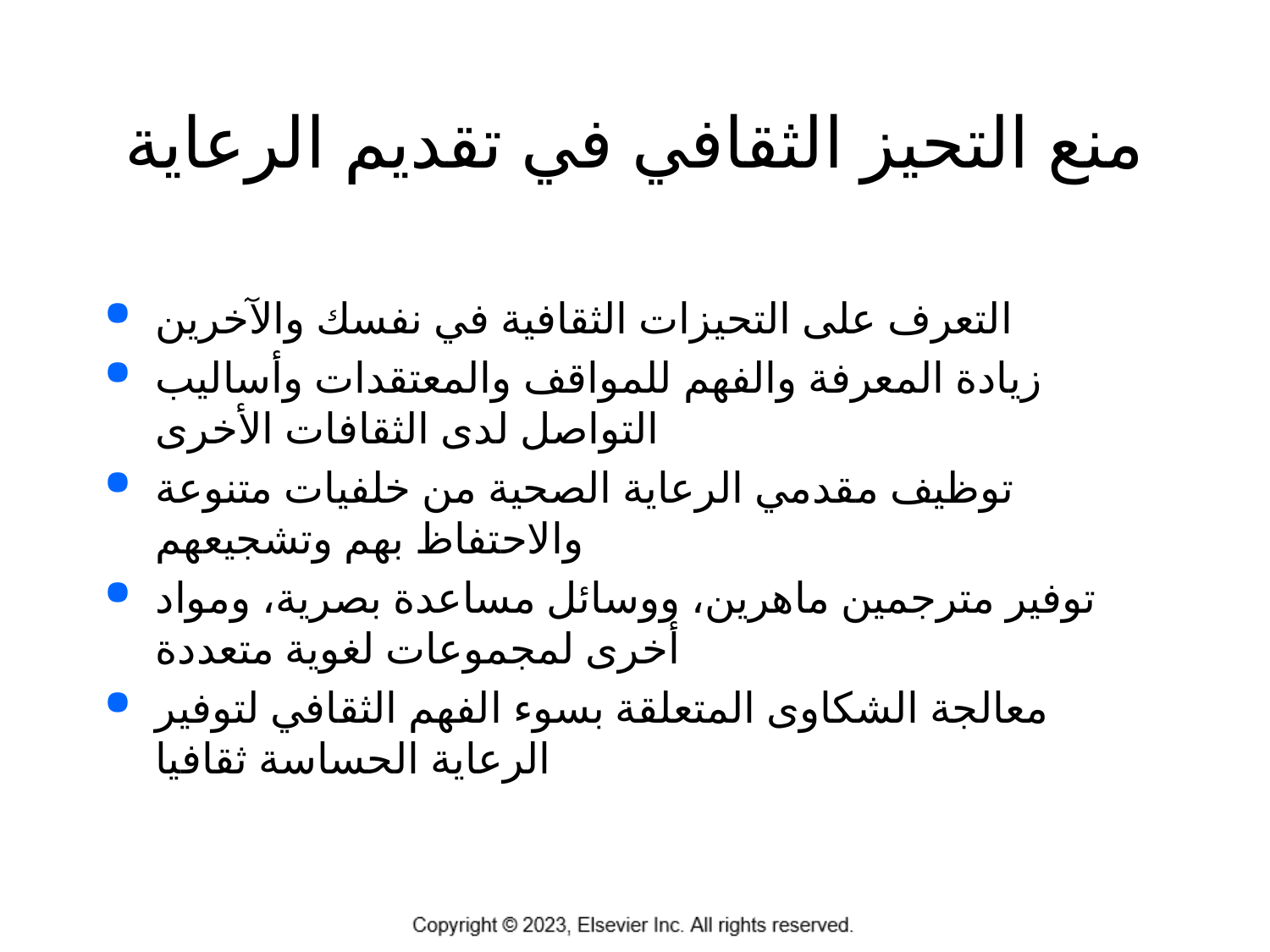

# منع التحيز الثقافي في تقديم الرعاية
التعرف على التحيزات الثقافية في نفسك والآخرين
زيادة المعرفة والفهم للمواقف والمعتقدات وأساليب التواصل لدى الثقافات الأخرى
توظيف مقدمي الرعاية الصحية من خلفيات متنوعة والاحتفاظ بهم وتشجيعهم
توفير مترجمين ماهرين، ووسائل مساعدة بصرية، ومواد أخرى لمجموعات لغوية متعددة
معالجة الشكاوى المتعلقة بسوء الفهم الثقافي لتوفير الرعاية الحساسة ثقافيا